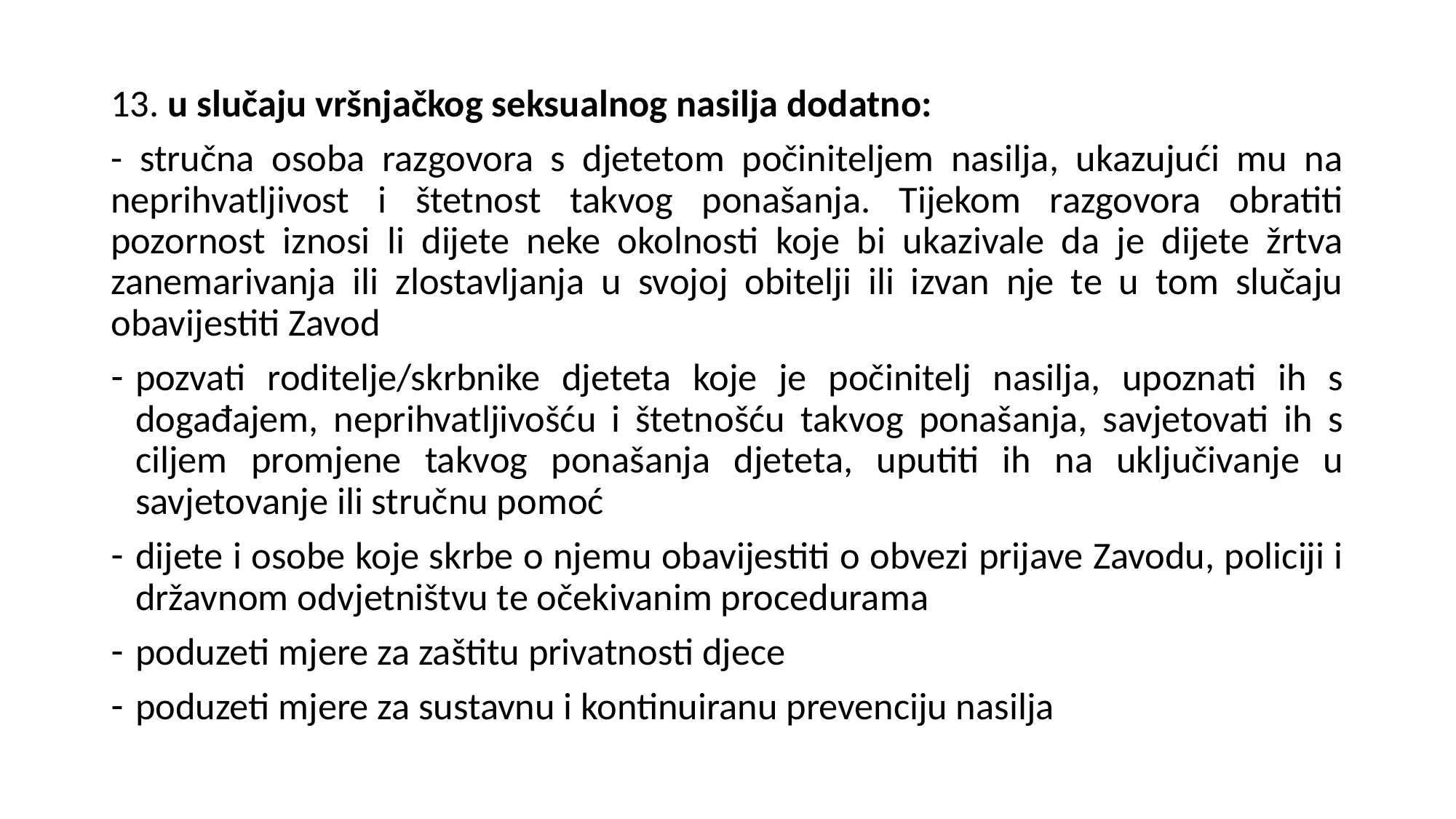

#
13. u slučaju vršnjačkog seksualnog nasilja dodatno:
- stručna osoba razgovora s djetetom počiniteljem nasilja, ukazujući mu na neprihvatljivost i štetnost takvog ponašanja. Tijekom razgovora obratiti pozornost iznosi li dijete neke okolnosti koje bi ukazivale da je dijete žrtva zanemarivanja ili zlostavljanja u svojoj obitelji ili izvan nje te u tom slučaju obavijestiti Zavod
pozvati roditelje/skrbnike djeteta koje je počinitelj nasilja, upoznati ih s događajem, neprihvatljivošću i štetnošću takvog ponašanja, savjetovati ih s ciljem promjene takvog ponašanja djeteta, uputiti ih na uključivanje u savjetovanje ili stručnu pomoć
dijete i osobe koje skrbe o njemu obavijestiti o obvezi prijave Zavodu, policiji i državnom odvjetništvu te očekivanim procedurama
poduzeti mjere za zaštitu privatnosti djece
poduzeti mjere za sustavnu i kontinuiranu prevenciju nasilja